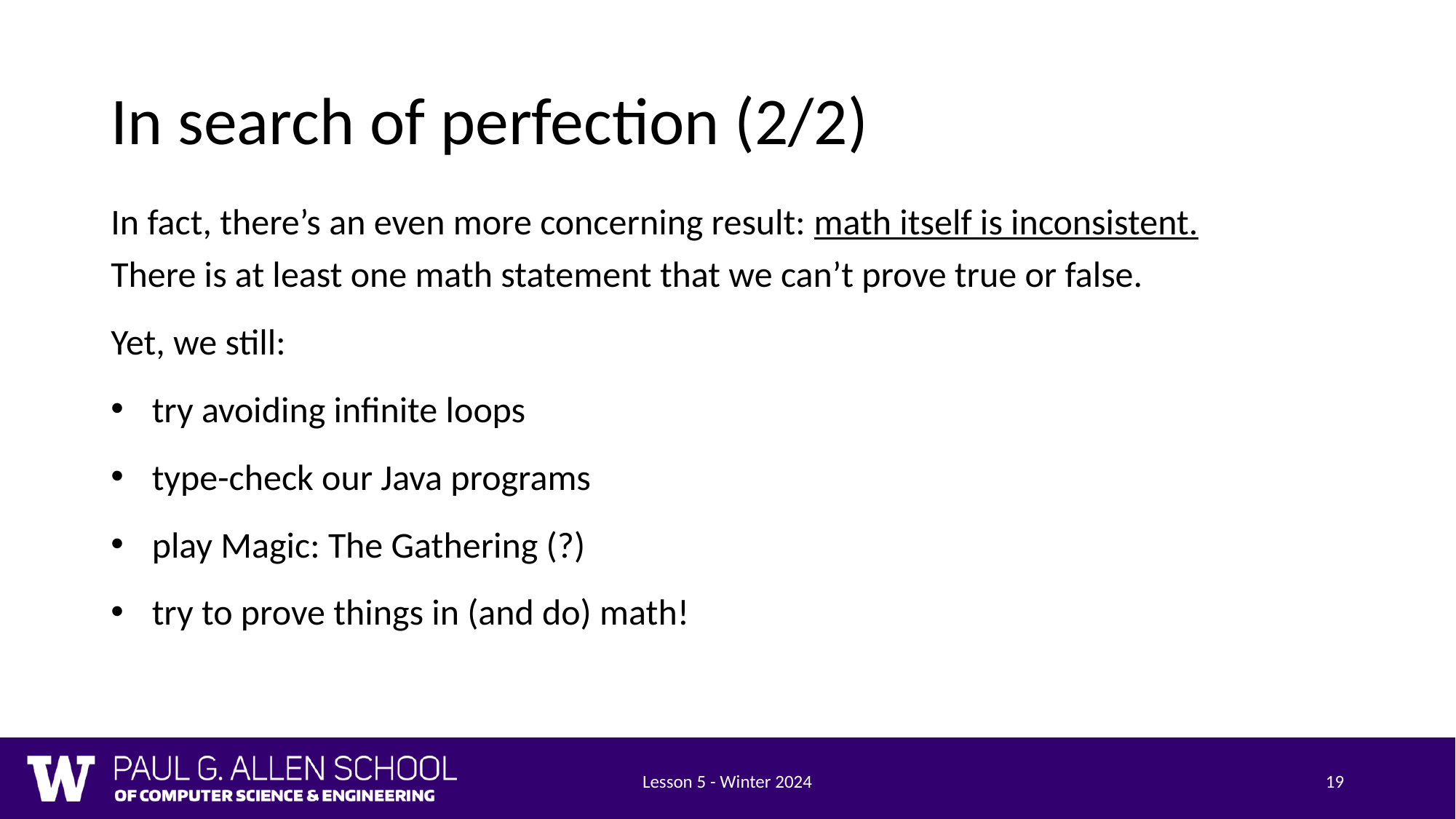

# In search of perfection (2/2)
In fact, there’s an even more concerning result: math itself is inconsistent.
There is at least one math statement that we can’t prove true or false.
Yet, we still:
try avoiding infinite loops
type-check our Java programs
play Magic: The Gathering (?)
try to prove things in (and do) math!
Lesson 5 - Winter 2024
19